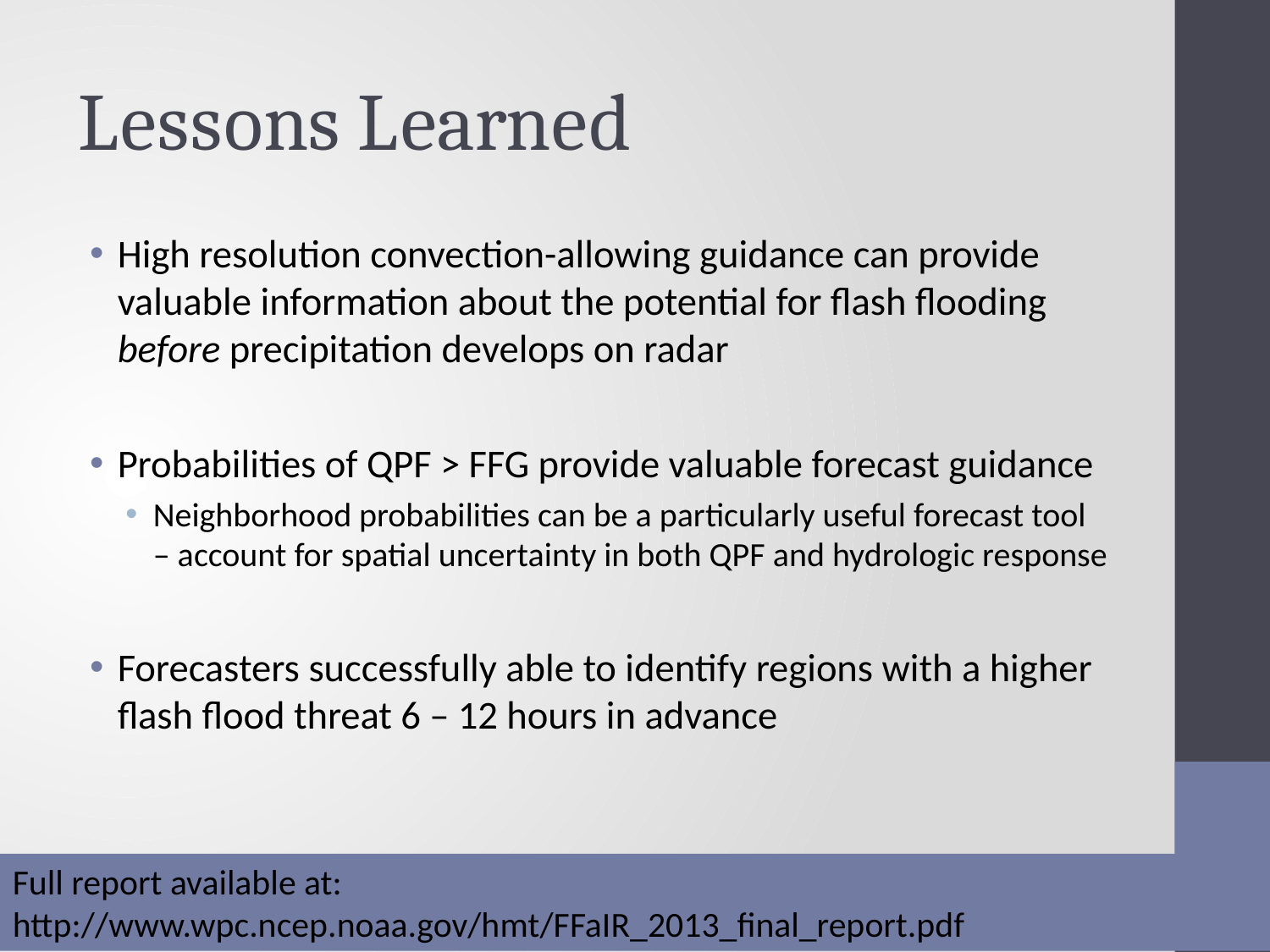

# Lessons Learned
High resolution convection-allowing guidance can provide valuable information about the potential for flash flooding before precipitation develops on radar

Probabilities of QPF > FFG provide valuable forecast guidance
Neighborhood probabilities can be a particularly useful forecast tool – account for spatial uncertainty in both QPF and hydrologic response

Forecasters successfully able to identify regions with a higher flash flood threat 6 – 12 hours in advance
Full report available at: http://www.wpc.ncep.noaa.gov/hmt/FFaIR_2013_final_report.pdf